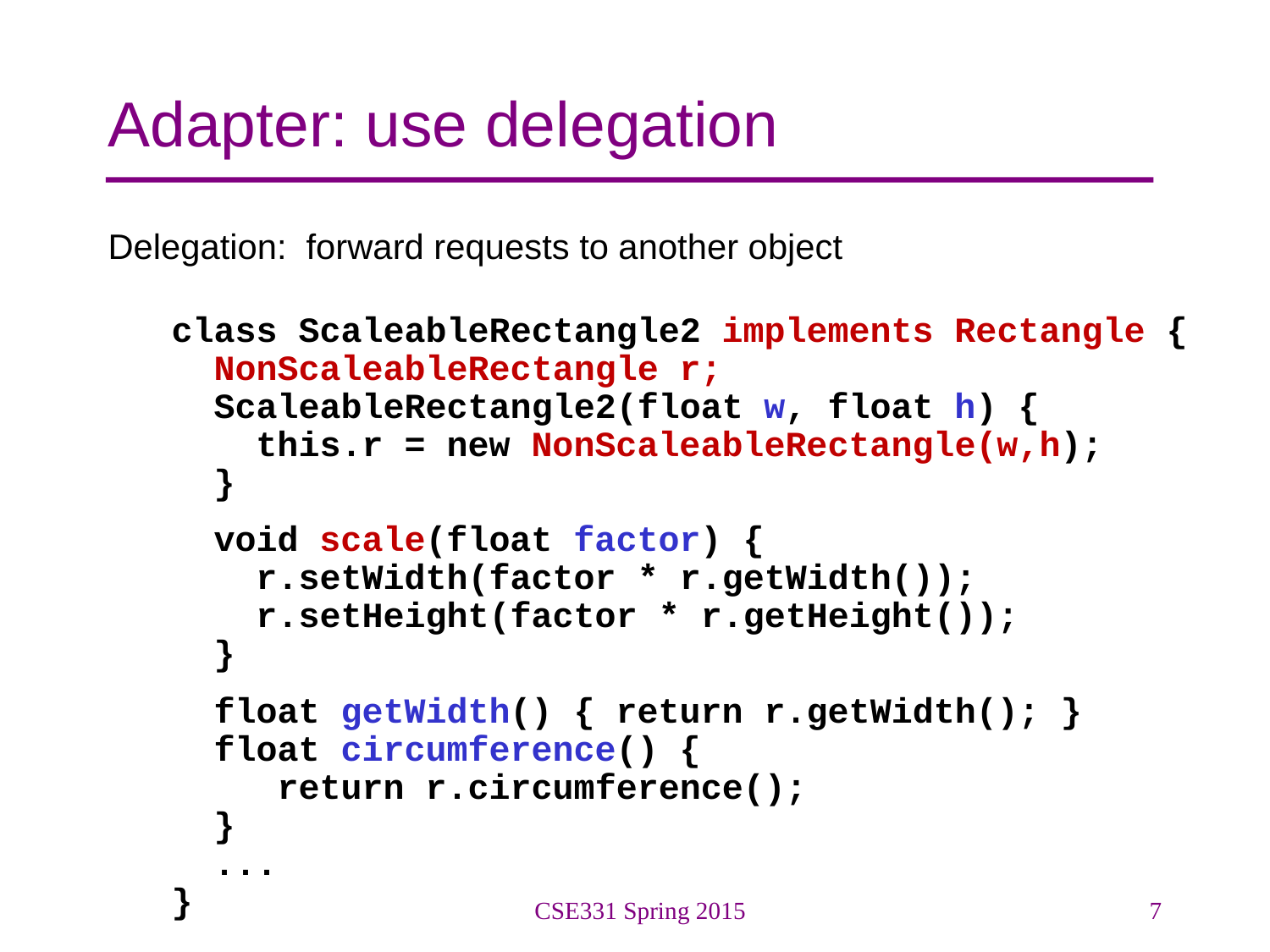

# Adapter: use delegation
Delegation:  forward requests to another object

class ScaleableRectangle2 implements Rectangle {
  NonScaleableRectangle r;
  ScaleableRectangle2(float w, float h) {
    this.r = new NonScaleableRectangle(w,h);
  }

  void scale(float factor) {
    r.setWidth(factor * r.getWidth());
    r.setHeight(factor * r.getHeight());
  }

  float getWidth() { return r.getWidth(); }
  float circumference() {
     return r.circumference();
  }
  ...
}
CSE331 Spring 2015
7